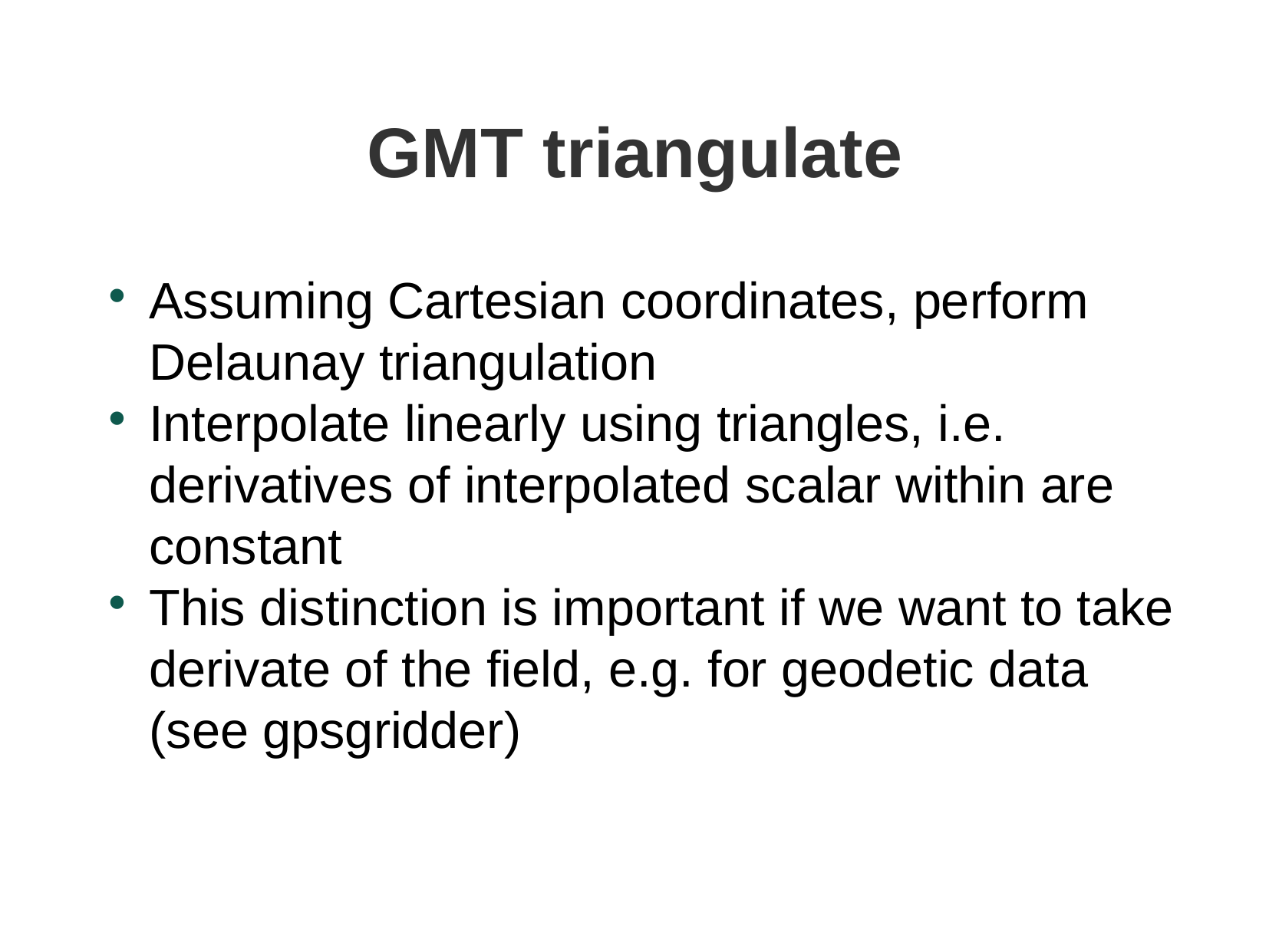

GMT triangulate
Assuming Cartesian coordinates, perform Delaunay triangulation
Interpolate linearly using triangles, i.e. derivatives of interpolated scalar within are constant
This distinction is important if we want to take derivate of the field, e.g. for geodetic data (see gpsgridder)